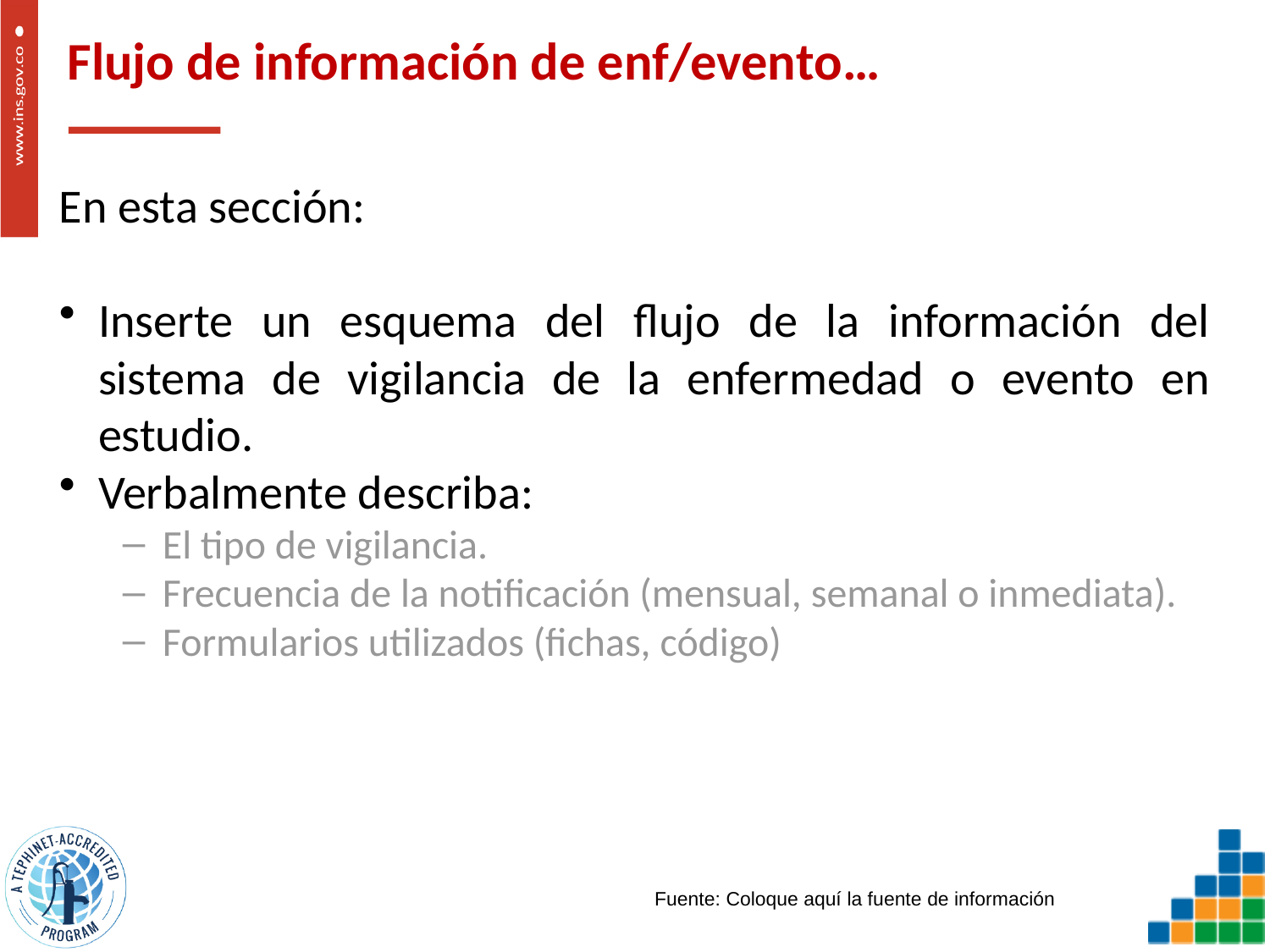

# Flujo de información de enf/evento…
En esta sección:

Inserte un esquema del flujo de la información del sistema de vigilancia de la enfermedad o evento en estudio.
Verbalmente describa:
El tipo de vigilancia.
Frecuencia de la notificación (mensual, semanal o inmediata).
Formularios utilizados (fichas, código)
Fuente: Coloque aquí la fuente de información